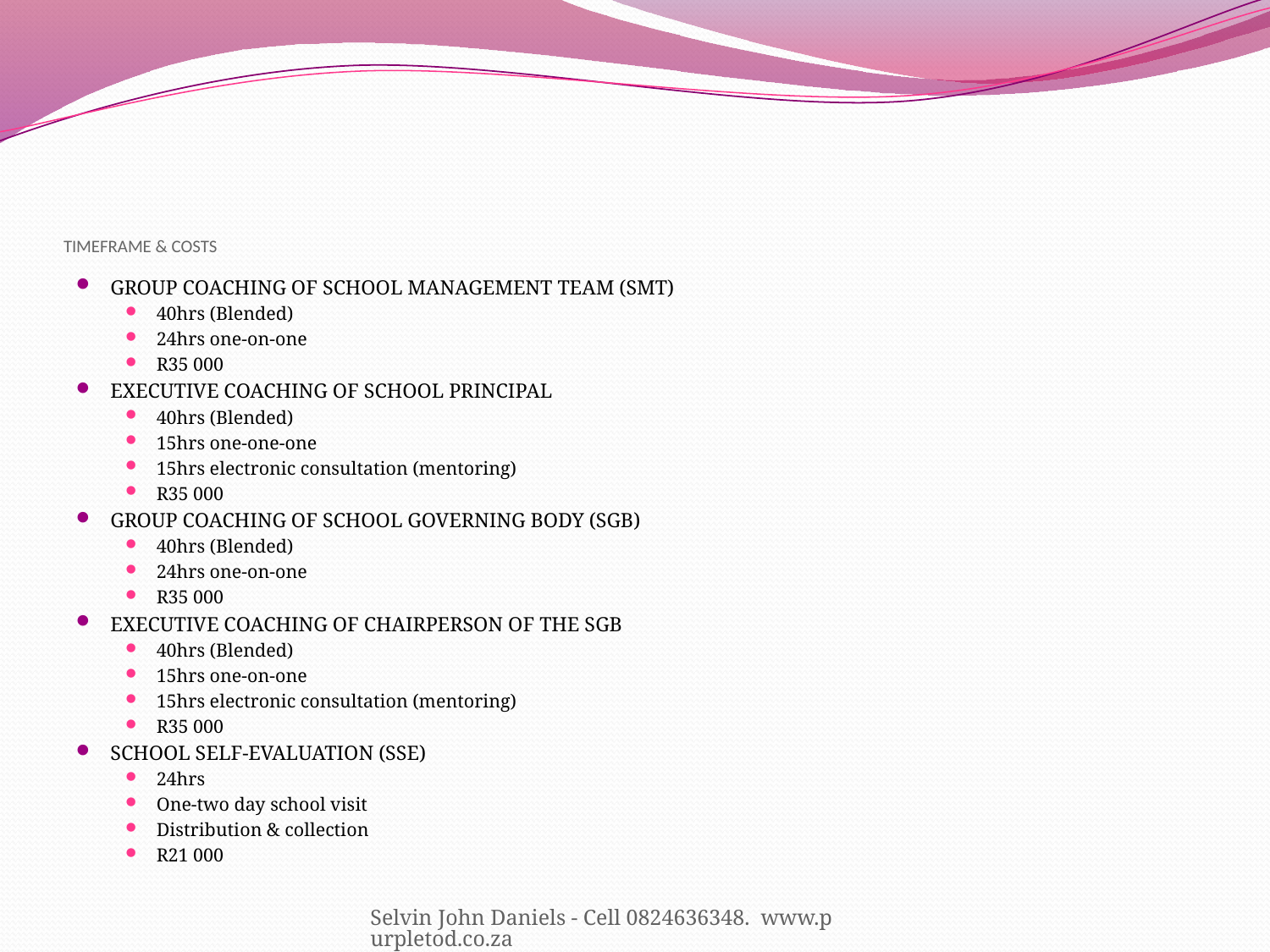

# TIMEFRAME & COSTS
GROUP COACHING OF SCHOOL MANAGEMENT TEAM (SMT)
40hrs (Blended)
24hrs one-on-one
R35 000
EXECUTIVE COACHING OF SCHOOL PRINCIPAL
40hrs (Blended)
15hrs one-one-one
15hrs electronic consultation (mentoring)
R35 000
GROUP COACHING OF SCHOOL GOVERNING BODY (SGB)
40hrs (Blended)
24hrs one-on-one
R35 000
EXECUTIVE COACHING OF CHAIRPERSON OF THE SGB
40hrs (Blended)
15hrs one-on-one
15hrs electronic consultation (mentoring)
R35 000
SCHOOL SELF-EVALUATION (SSE)
24hrs
One-two day school visit
Distribution & collection
R21 000
Selvin John Daniels - Cell 0824636348.  www.purpletod.co.za